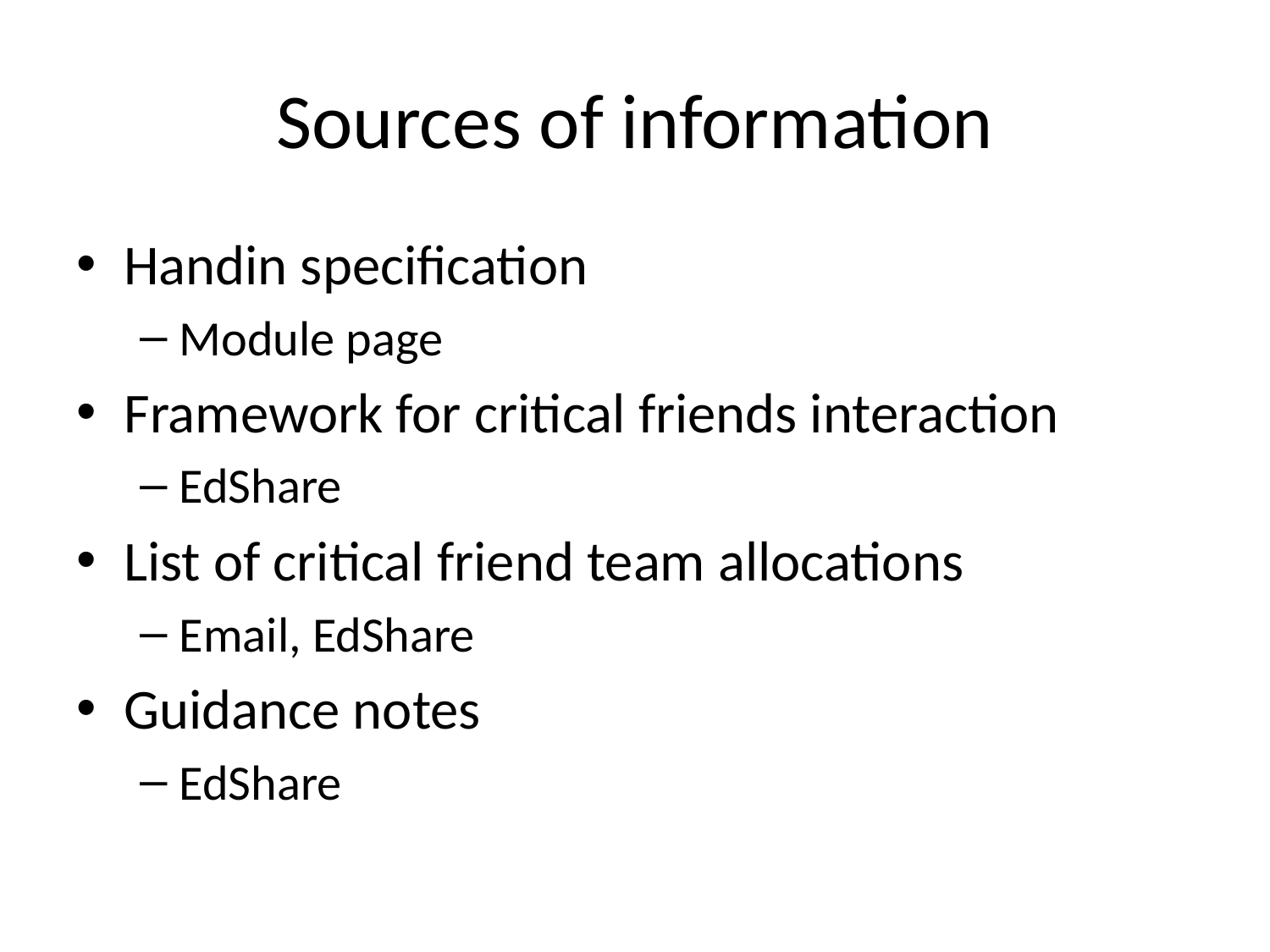

# Sources of information
Handin specification
Module page
Framework for critical friends interaction
EdShare
List of critical friend team allocations
Email, EdShare
Guidance notes
EdShare